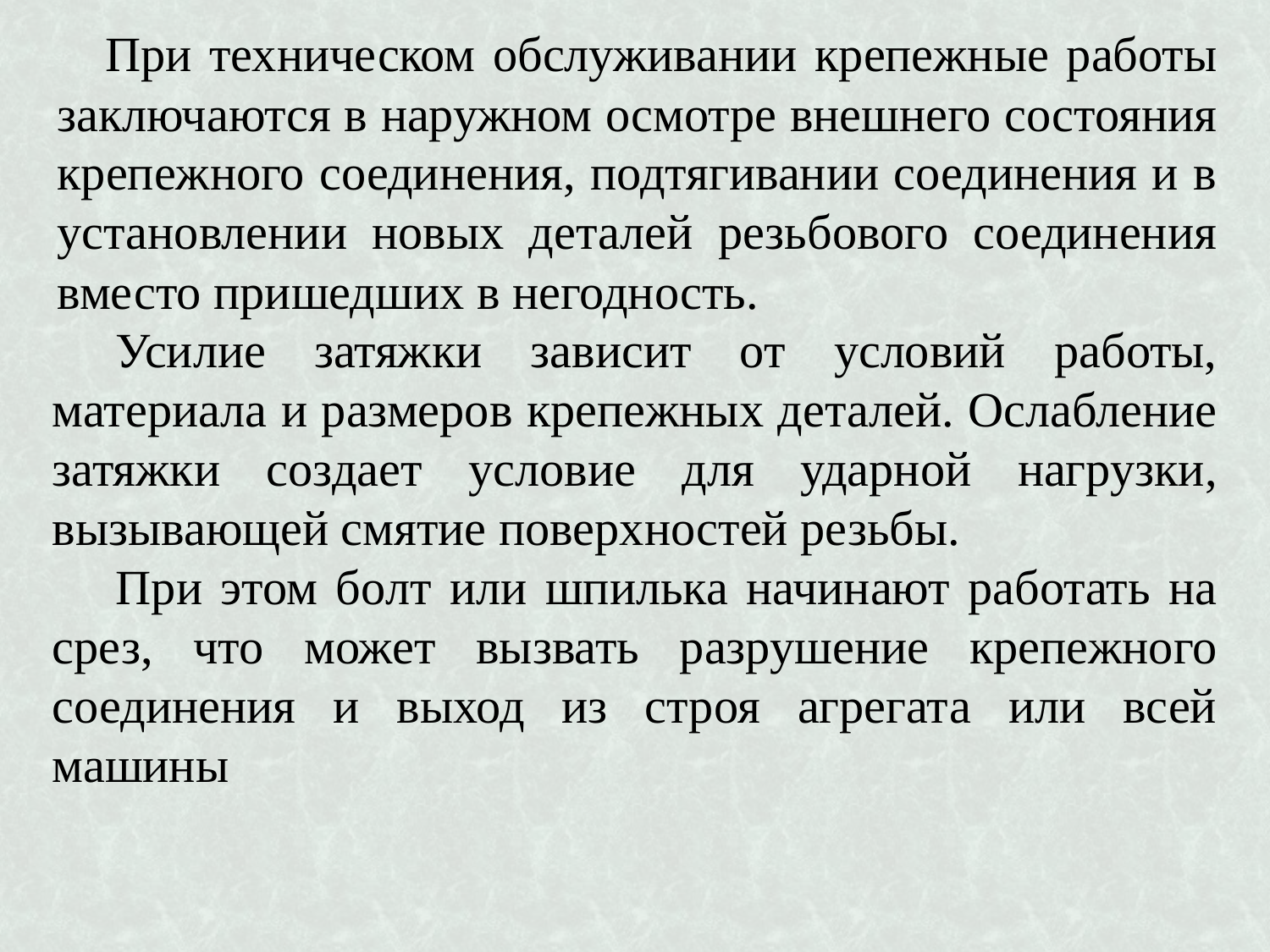

При техническом обслуживании крепежные работы заключаются в наружном осмотре внешнего состояния крепежного соединения, подтягивании соединения и в установлении новых деталей резьбового соединения вместо пришедших в негодность.
Усилие затяжки зависит от условий работы, материала и раз­меров крепежных деталей. Ослабление затяжки создает условие для ударной нагрузки, вызывающей смятие поверхностей резьбы.
При этом болт или шпилька начинают работать на срез, что может вызвать разруше­ние крепежного соединения и выход из строя агрегата или всей машины